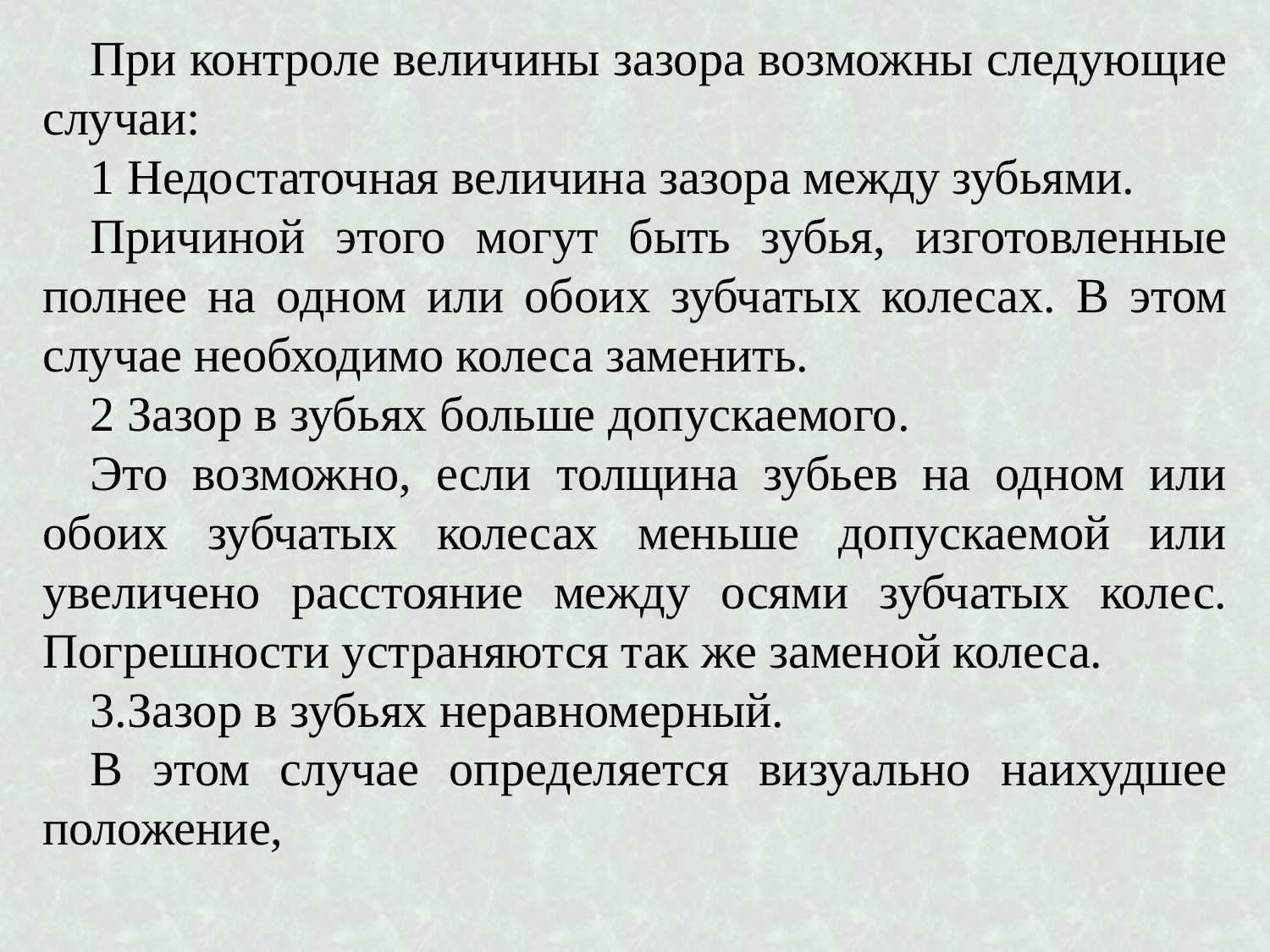

При контроле величины зазора возможны следующие случаи:
1 Недостаточная величина зазора между зубьями.
Причиной этого могут быть зубья, изготовленные полнее на одном или обоих зубчатых колесах. В этом случае необходимо колеса заменить.
2 Зазор в зубьях больше допускаемого.
Это возможно, если толщина зубьев на одном или обоих зубчатых колесах меньше допускаемой или увеличено расстояние между осями зубчатых колес. Погрешности устраняются так же заменой колеса.
3.Зазор в зубьях неравномерный.
В этом случае определяется визуально наихудшее положение,